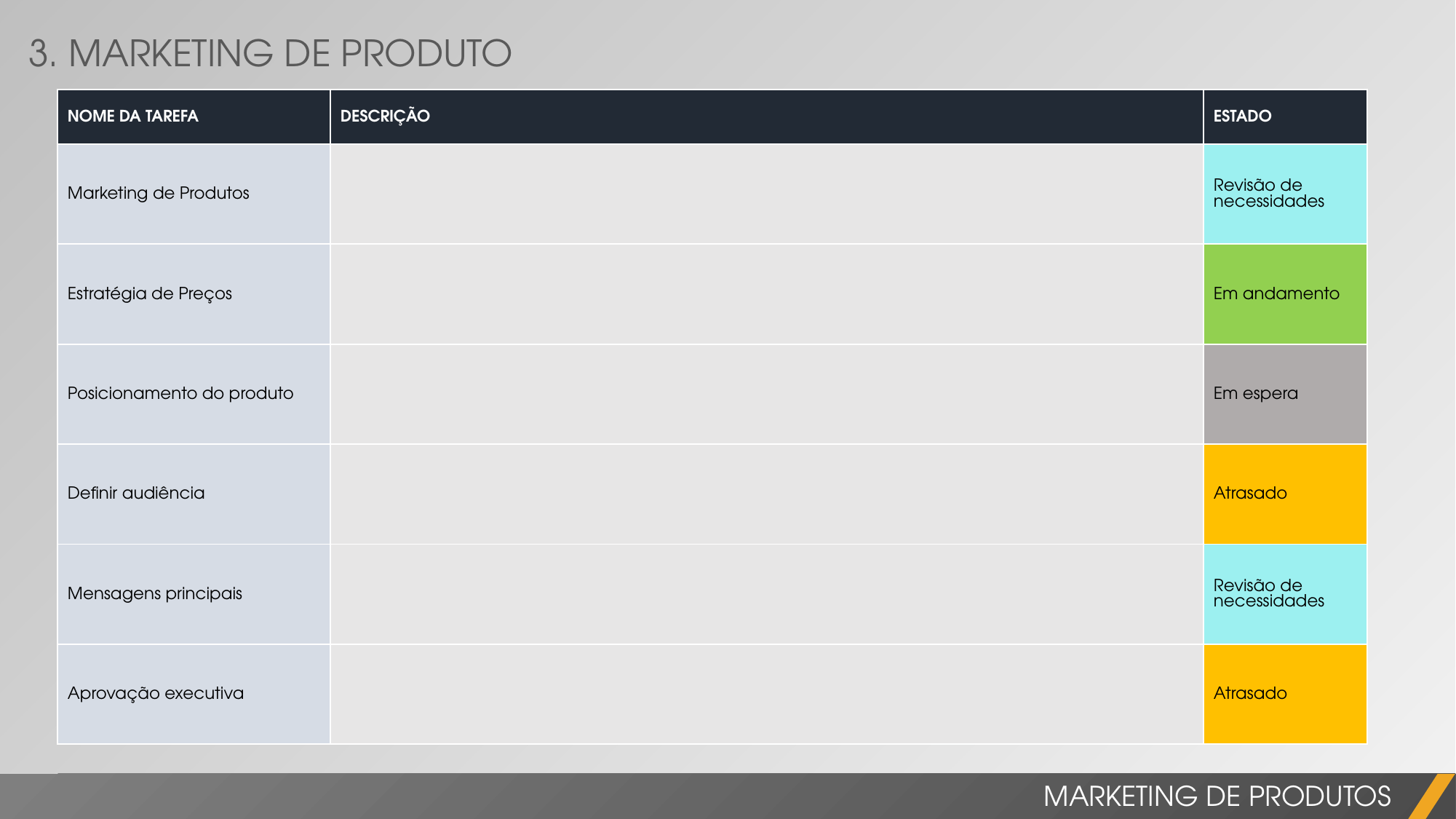

3. MARKETING DE PRODUTO
| NOME DA TAREFA | DESCRIÇÃO | ESTADO |
| --- | --- | --- |
| Marketing de Produtos |  | Revisão de necessidades |
| Estratégia de Preços |  | Em andamento |
| Posicionamento do produto |  | Em espera |
| Definir audiência |  | Atrasado |
| Mensagens principais |  | Revisão de necessidades |
| Aprovação executiva |  | Atrasado |
RELATÓRIO DO PROJETO
MARKETING DE PRODUTOS